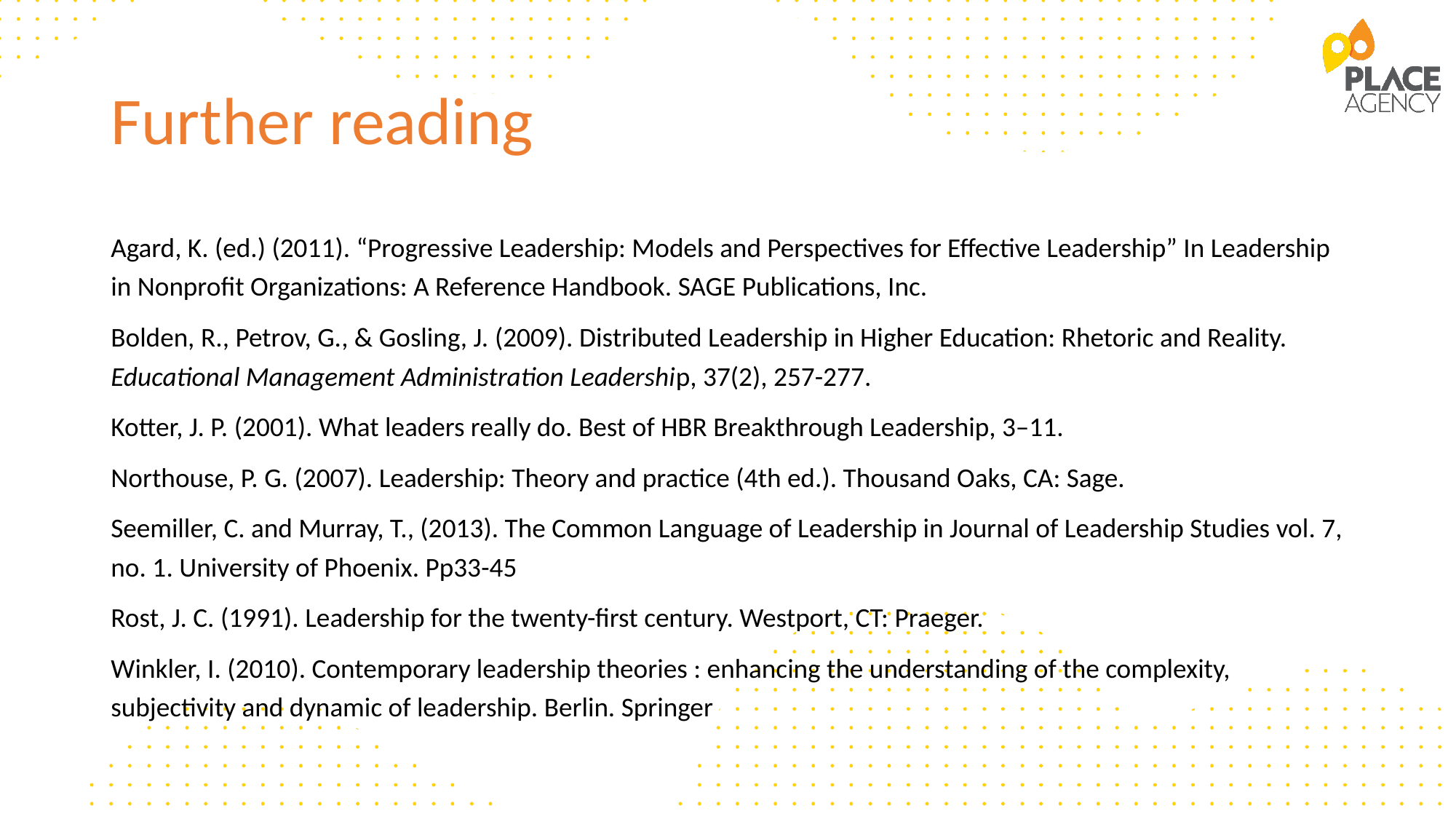

# Further reading
Agard, K. (ed.) (2011). “Progressive Leadership: Models and Perspectives for Effective Leadership” In Leadership in Nonprofit Organizations: A Reference Handbook. SAGE Publications, Inc.
Bolden, R., Petrov, G., & Gosling, J. (2009). Distributed Leadership in Higher Education: Rhetoric and Reality. Educational Management Administration Leadership, 37(2), 257-277.
Kotter, J. P. (2001). What leaders really do. Best of HBR Breakthrough Leadership, 3–11.
Northouse, P. G. (2007). Leadership: Theory and practice (4th ed.). Thousand Oaks, CA: Sage.
Seemiller, C. and Murray, T., (2013). The Common Language of Leadership in Journal of Leadership Studies vol. 7, no. 1. University of Phoenix. Pp33-45
Rost, J. C. (1991). Leadership for the twenty-first century. Westport, CT: Praeger.
Winkler, I. (2010). Contemporary leadership theories : enhancing the understanding of the complexity, subjectivity and dynamic of leadership. Berlin. Springer